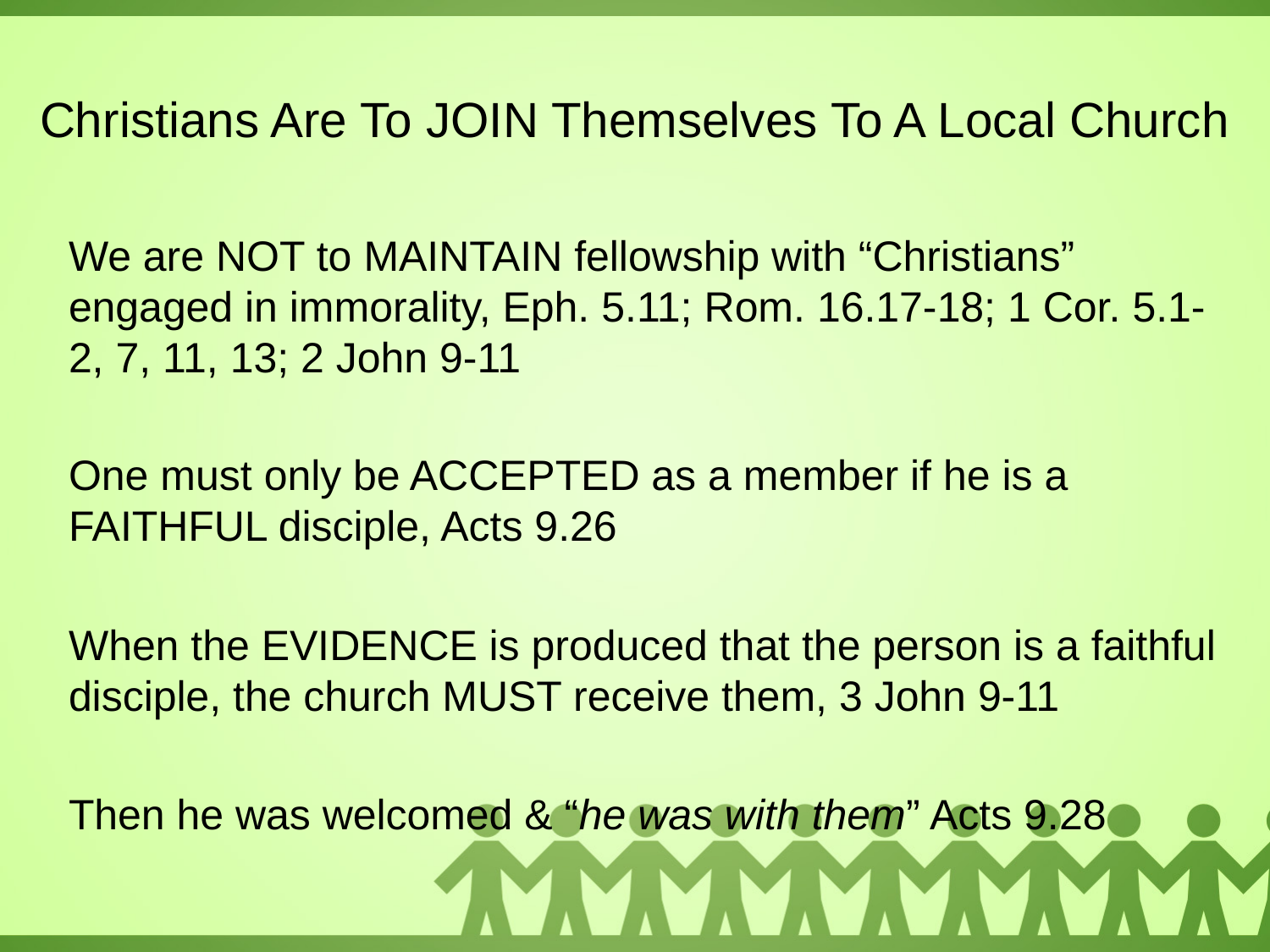

# Christians Are To JOIN Themselves To A Local Church
We are NOT to MAINTAIN fellowship with “Christians” engaged in immorality, Eph. 5.11; Rom. 16.17-18; 1 Cor. 5.1-2, 7, 11, 13; 2 John 9-11

One must only be ACCEPTED as a member if he is a FAITHFUL disciple, Acts 9.26

When the EVIDENCE is produced that the person is a faithful disciple, the church MUST receive them, 3 John 9-11

Then he was welcomed & “he was with them” Acts 9.28